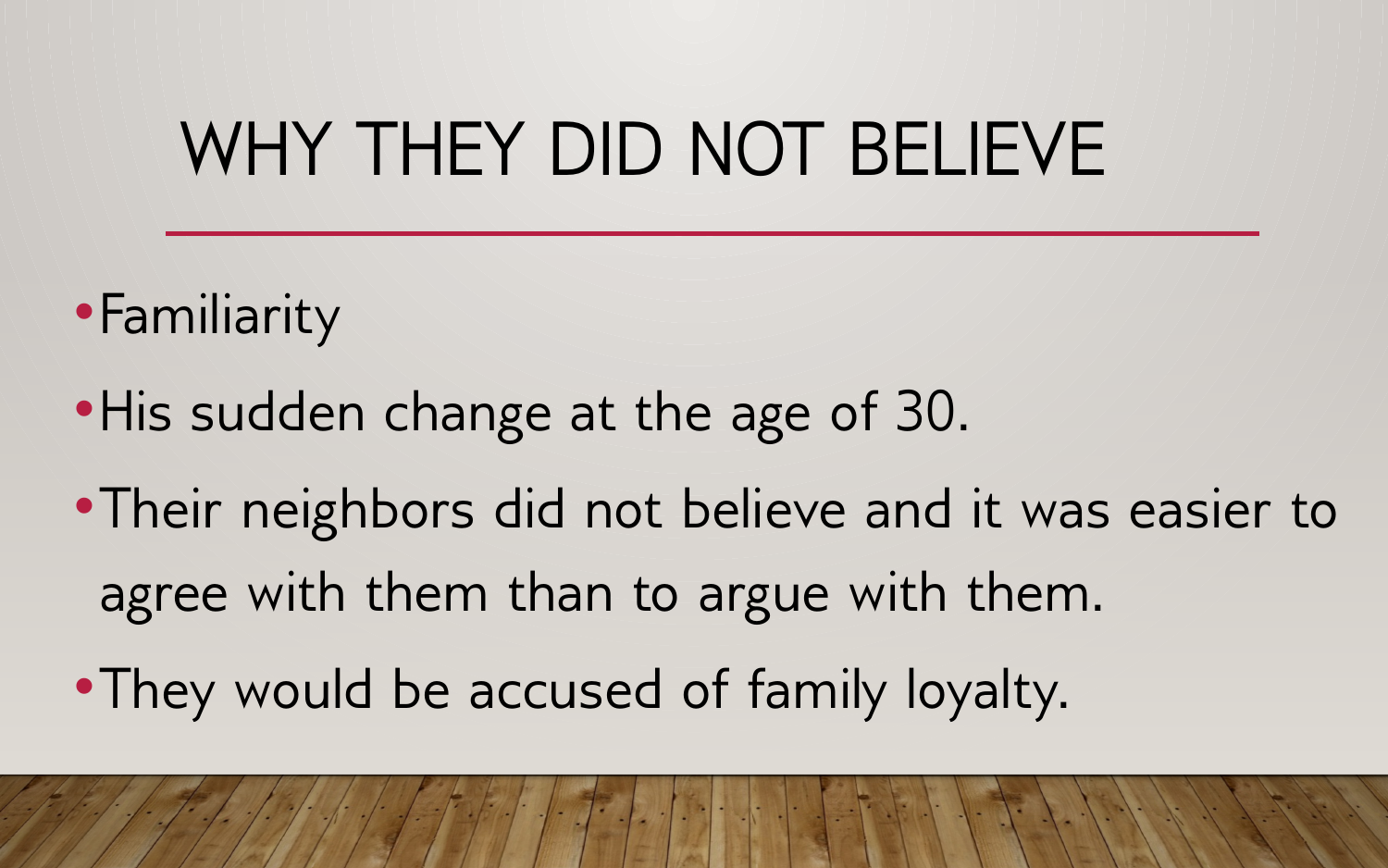

# Why they did not believe
Familiarity
His sudden change at the age of 30.
Their neighbors did not believe and it was easier to agree with them than to argue with them.
They would be accused of family loyalty.